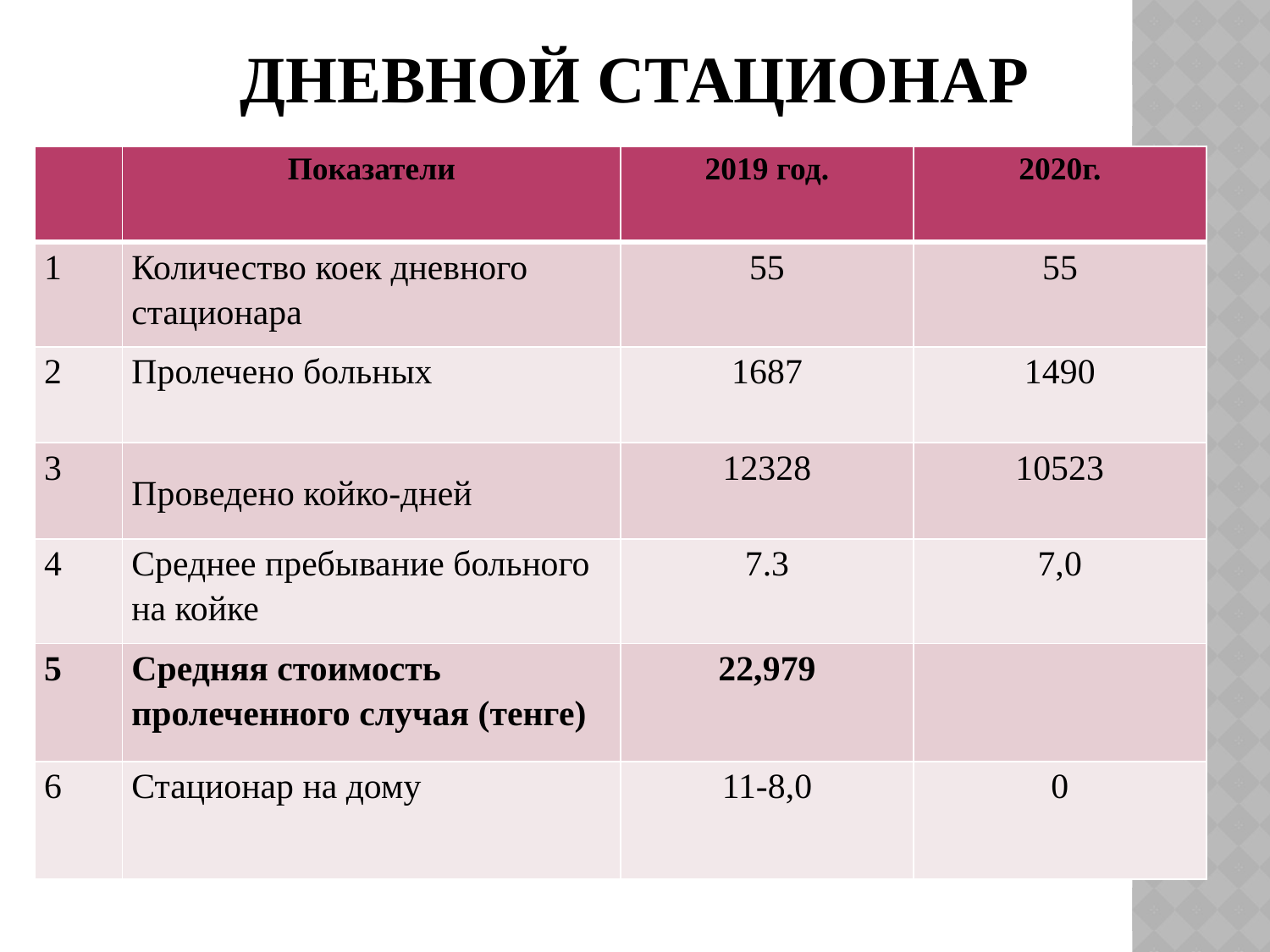

# Дневной стационар
|  | Показатели | 2019 год. | 2020г. |
| --- | --- | --- | --- |
| 1 | Количество коек дневного стационара | 55 | 55 |
| 2 | Пролечено больных | 1687 | 1490 |
| 3 | Проведено койко-дней | 12328 | 10523 |
| 4 | Среднее пребывание больного на койке | 7.3 | 7,0 |
| 5 | Средняя стоимость пролеченного случая (тенге) | 22,979 |  |
| 6 | Стационар на дому | 11-8,0 | 0 |